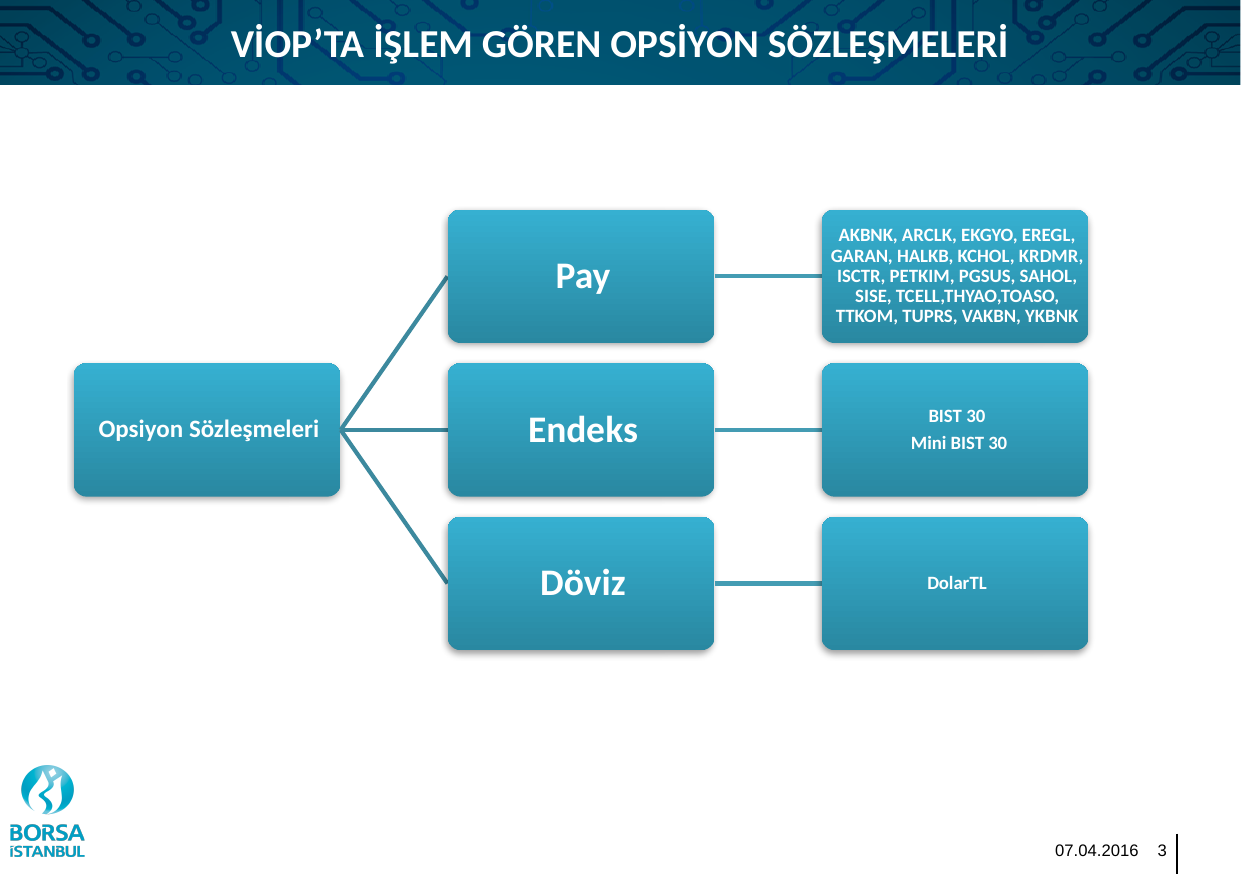

VİOP’TA İŞLEM GÖREN OPSİYON SÖZLEŞMELERİ
Opsiyon Sözleşmeleri

Pay

AKBNK, ARCLK, EKGYO, EREGL, GARAN, HALKB, KCHOL, KRDMR, ISCTR, PETKIM, PGSUS, SAHOL, SISE, TCELL,THYAO,TOASO, TTKOM, TUPRS, VAKBN, YKBNK

Endeks

BIST 30
 Mini BIST 30

Döviz

DolarTL